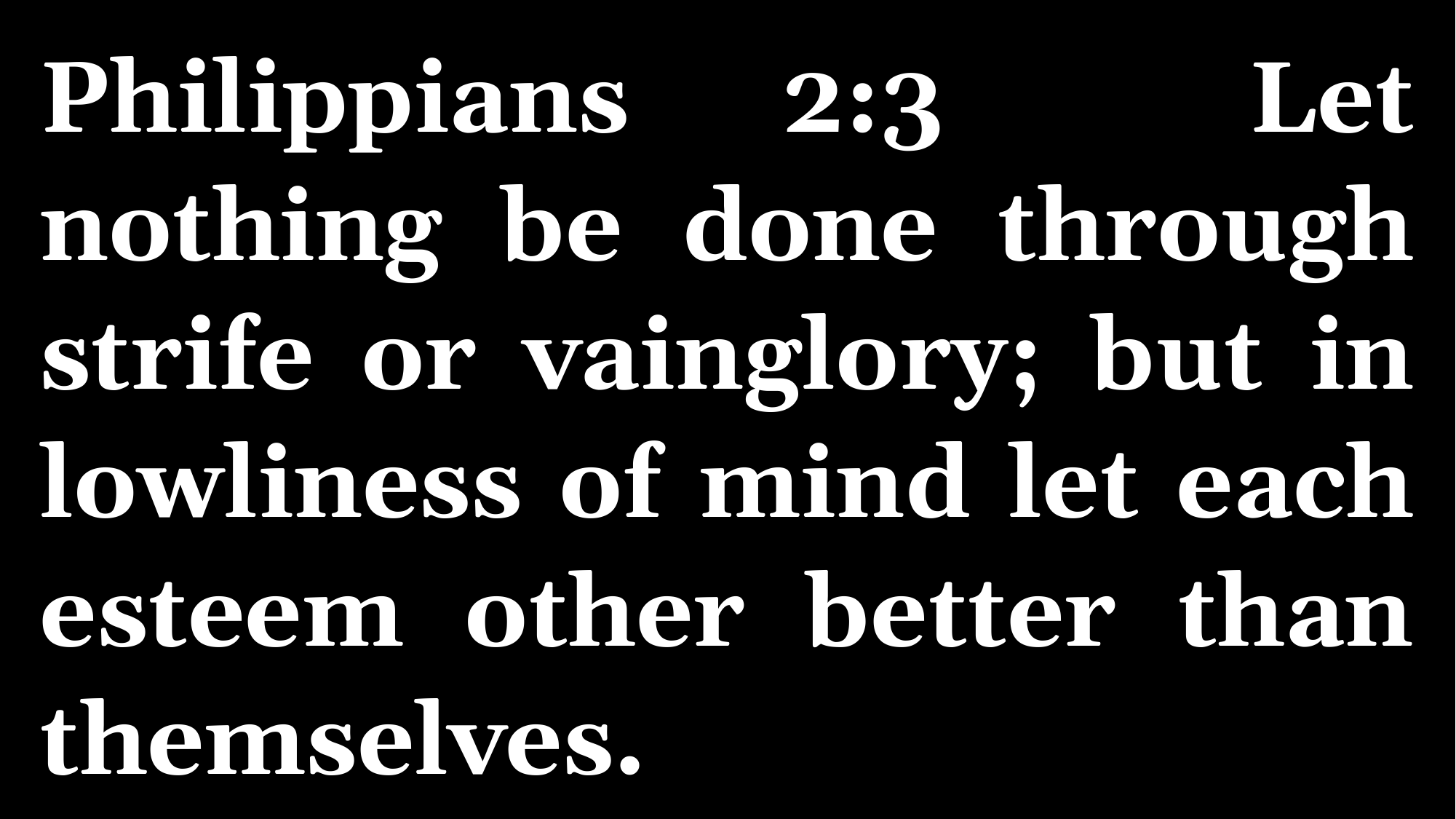

Philippians 2:3  Let nothing be done through strife or vainglory; but in lowliness of mind let each esteem other better than themselves.